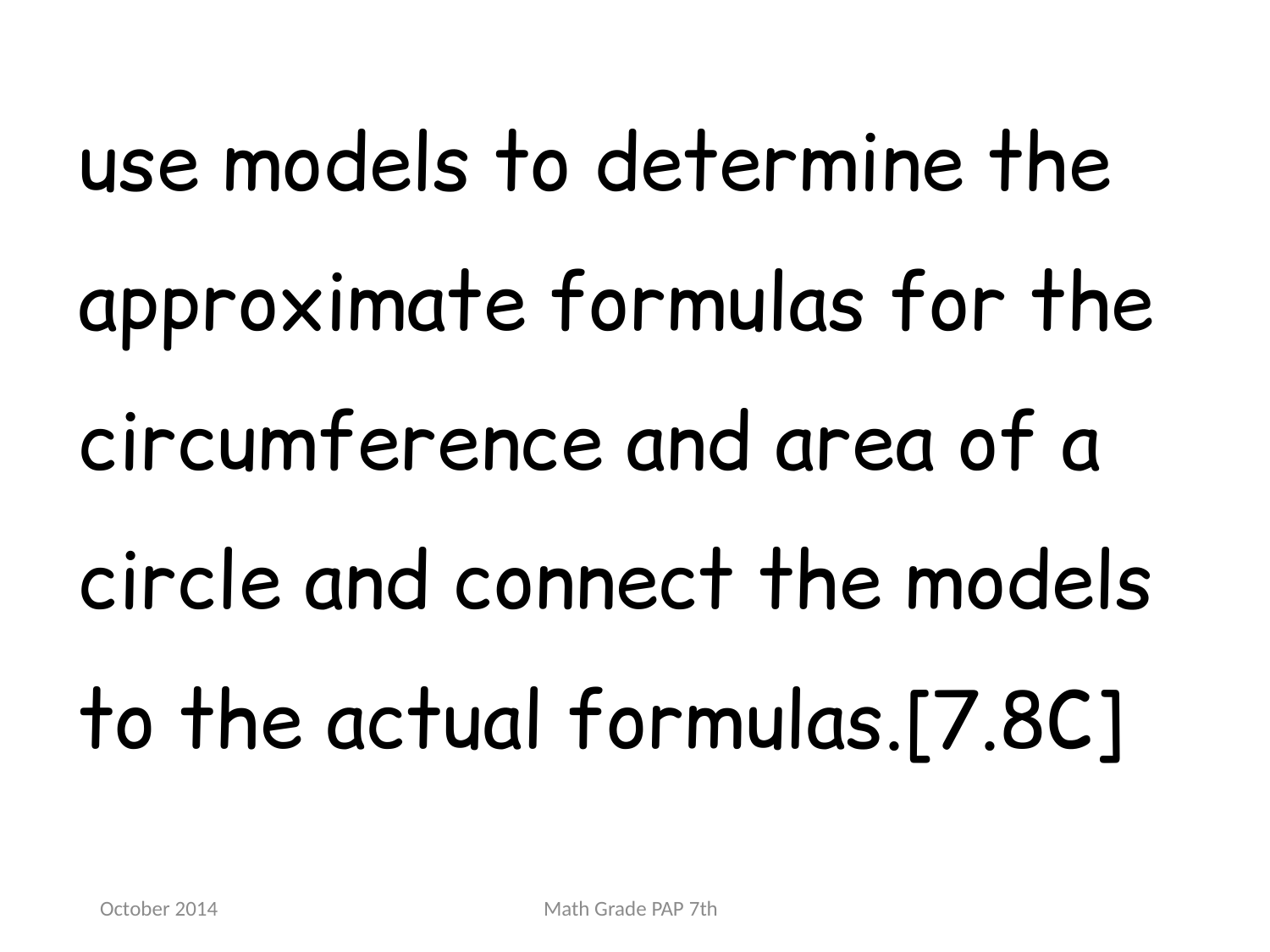

use models to determine the approximate formulas for the circumference and area of a circle and connect the models to the actual formulas.[7.8C]
October 2014
Math Grade PAP 7th